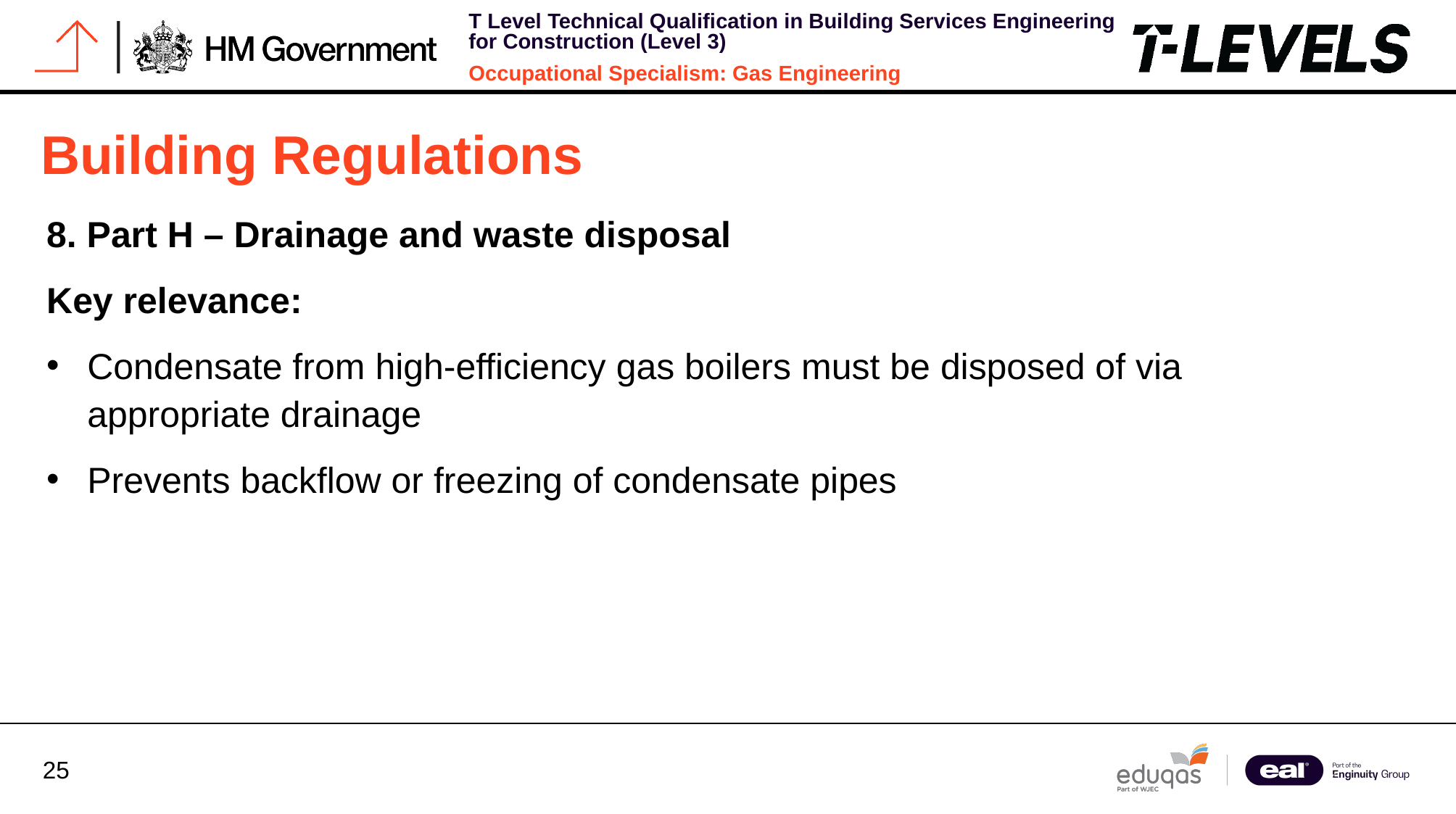

# Building Regulations
8. Part H – Drainage and waste disposal
Key relevance:
Condensate from high-efficiency gas boilers must be disposed of via appropriate drainage
Prevents backflow or freezing of condensate pipes